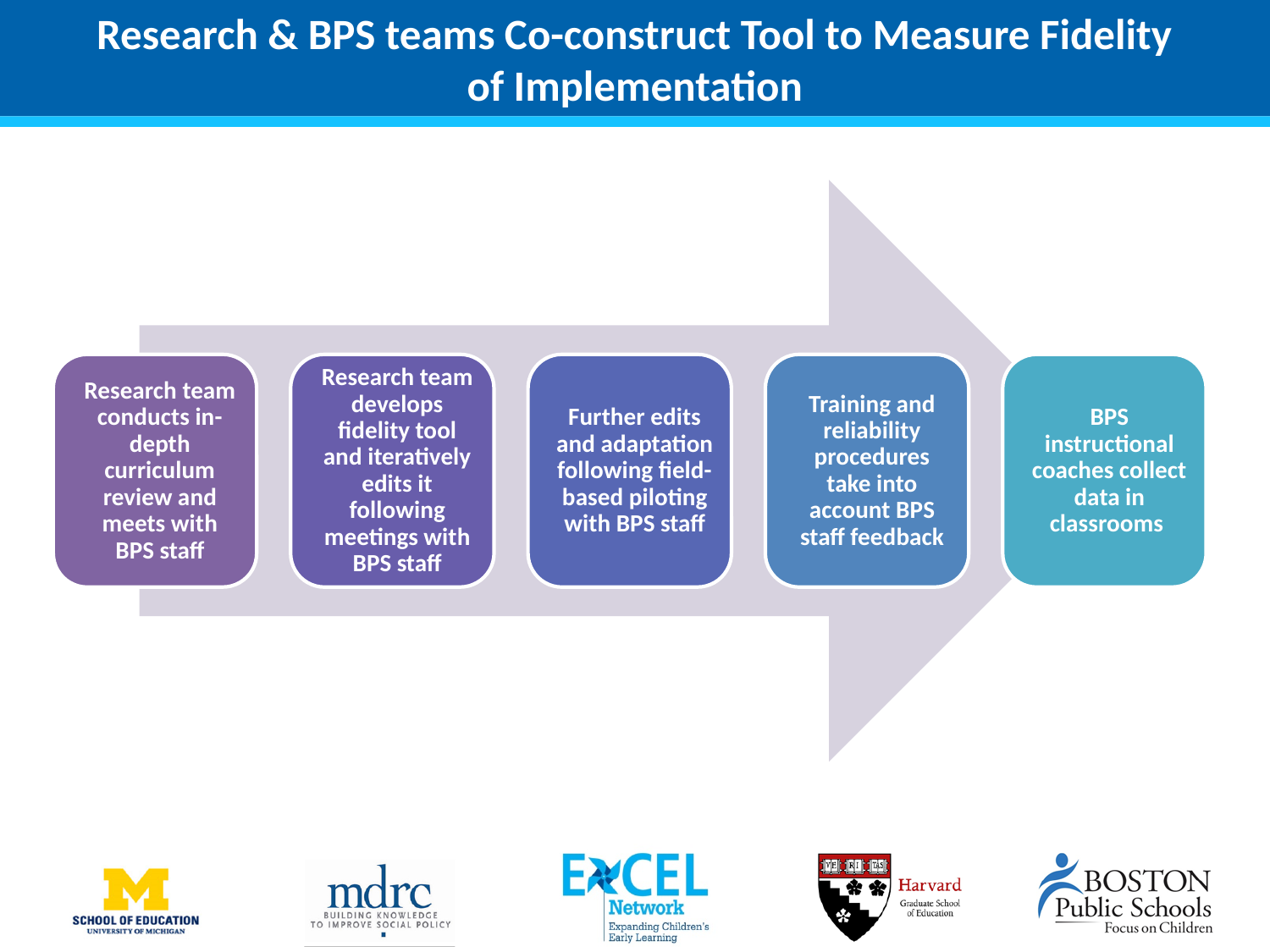

# Research & BPS teams Co-construct Tool to Measure Fidelity of Implementation
Research team conducts in-depth curriculum review and meets with BPS staff
Research team develops fidelity tool and iteratively edits it following meetings with BPS staff
Further edits and adaptation following field-based piloting with BPS staff
Training and reliability procedures take into account BPS staff feedback
BPS instructional coaches collect data in classrooms